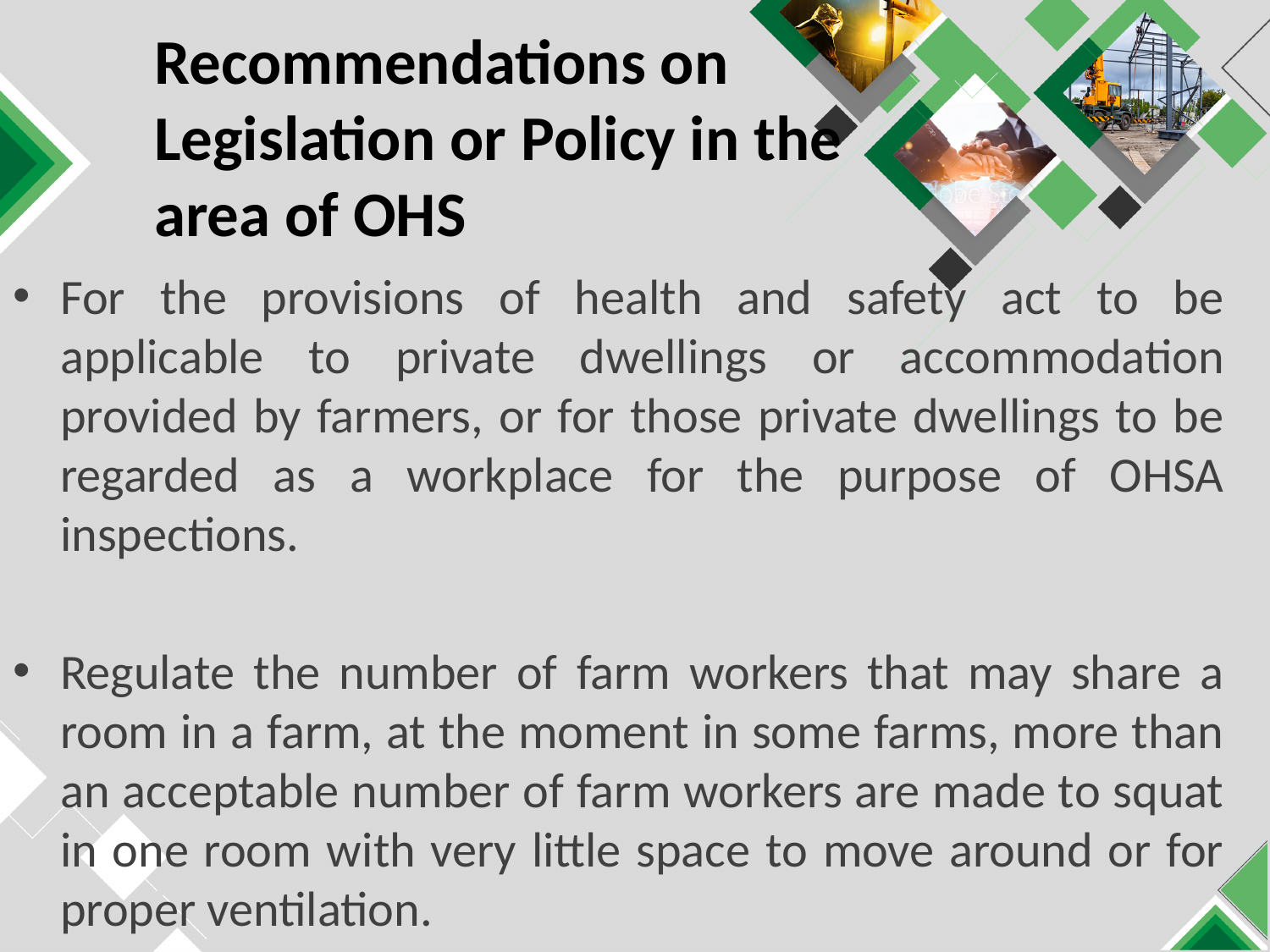

# Recommendations on Legislation or Policy in the area of OHS
For the provisions of health and safety act to be applicable to private dwellings or accommodation provided by farmers, or for those private dwellings to be regarded as a workplace for the purpose of OHSA inspections.

Regulate the number of farm workers that may share a room in a farm, at the moment in some farms, more than an acceptable number of farm workers are made to squat in one room with very little space to move around or for proper ventilation.